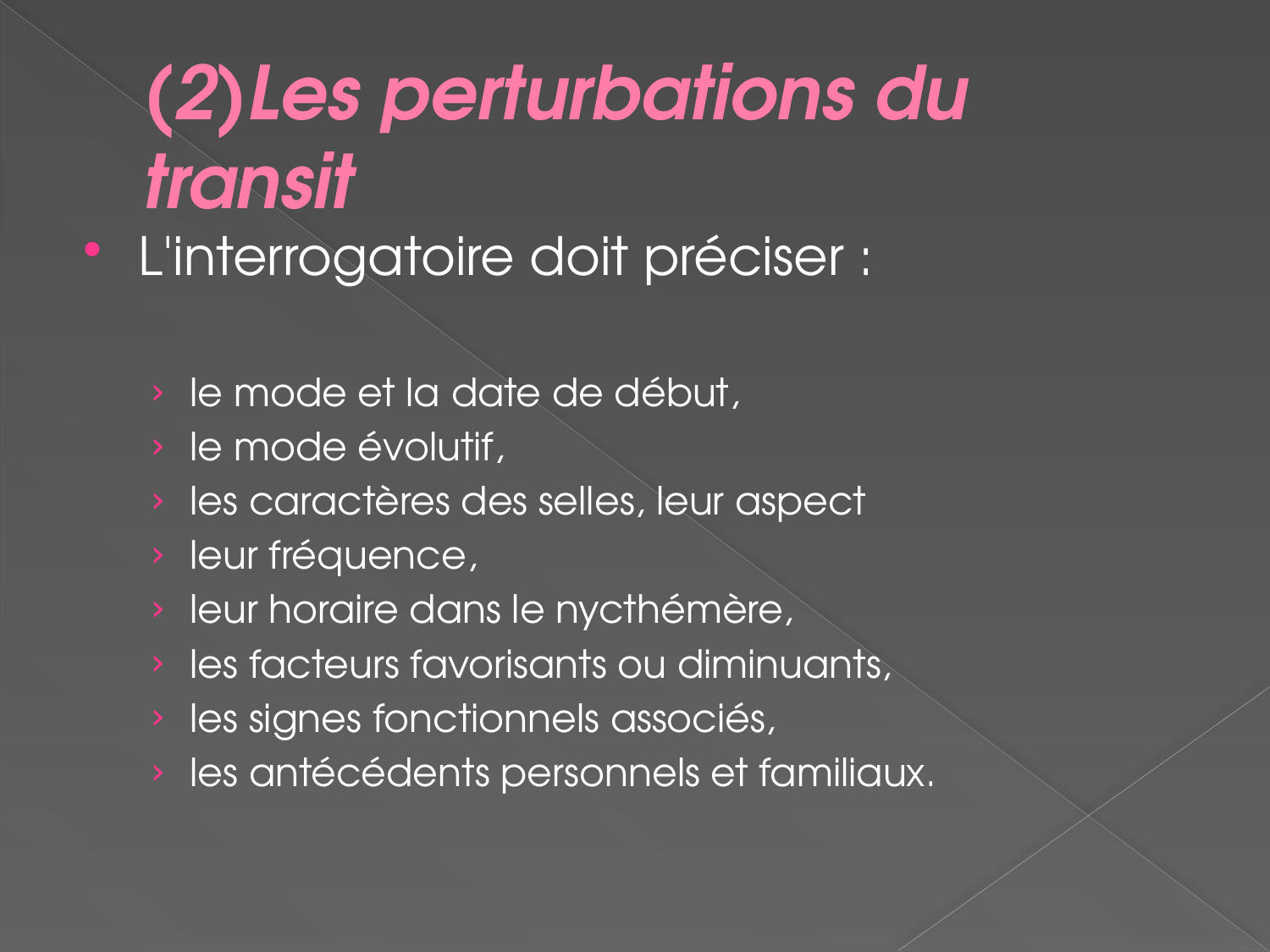

# (2)Les perturbations du transit
L'interrogatoire doit préciser :

le mode et la date de début,
le mode évolutif,
les caractères des selles, leur aspect
leur fréquence,
leur horaire dans le nycthémère,
les facteurs favorisants ou diminuants,
les signes fonctionnels associés,
les antécédents personnels et familiaux.